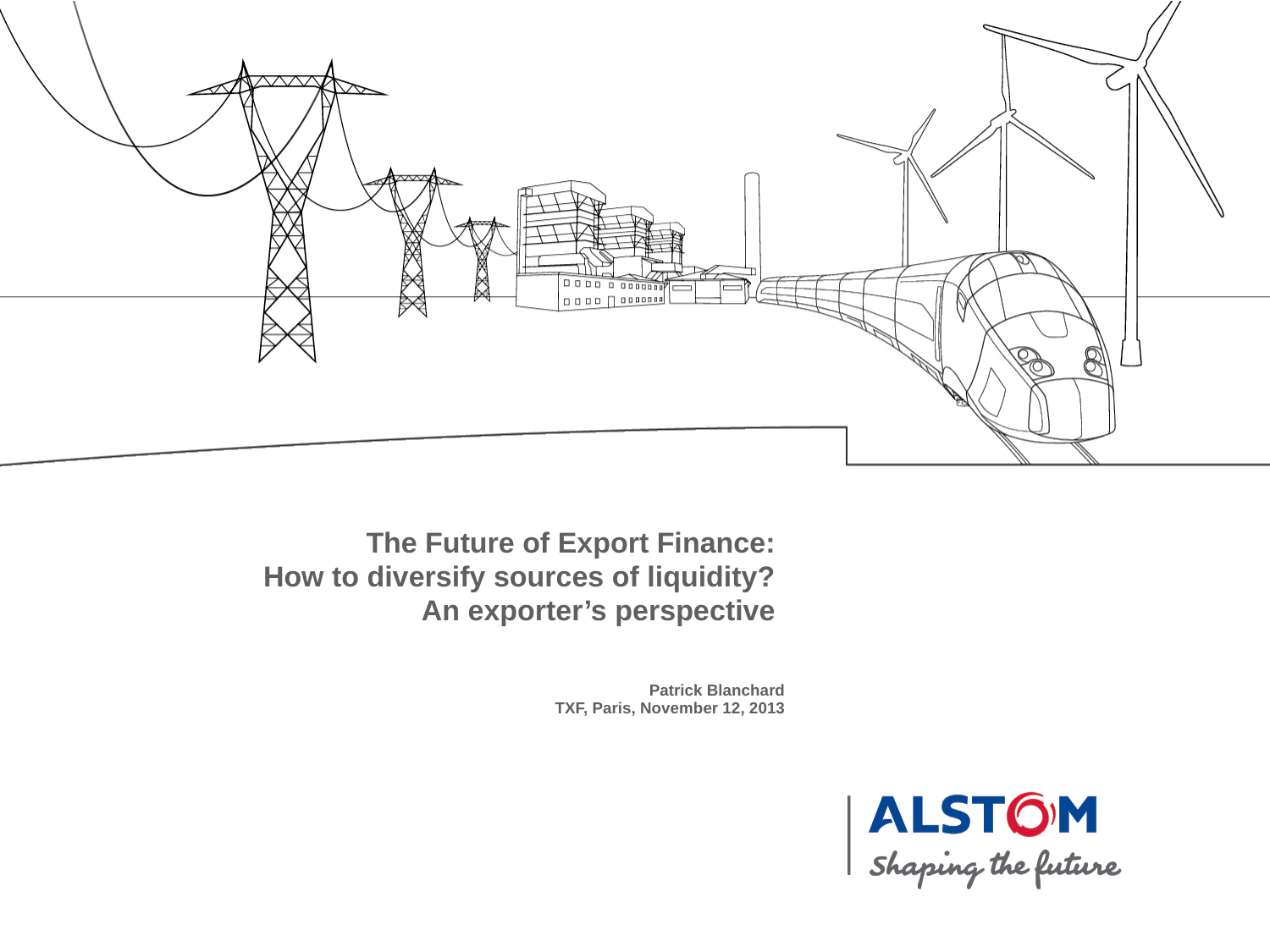

The Future of Export Finance:
How to diversify sources of liquidity?
An exporter’s perspective
Patrick Blanchard
TXF, Paris, November 12, 2013